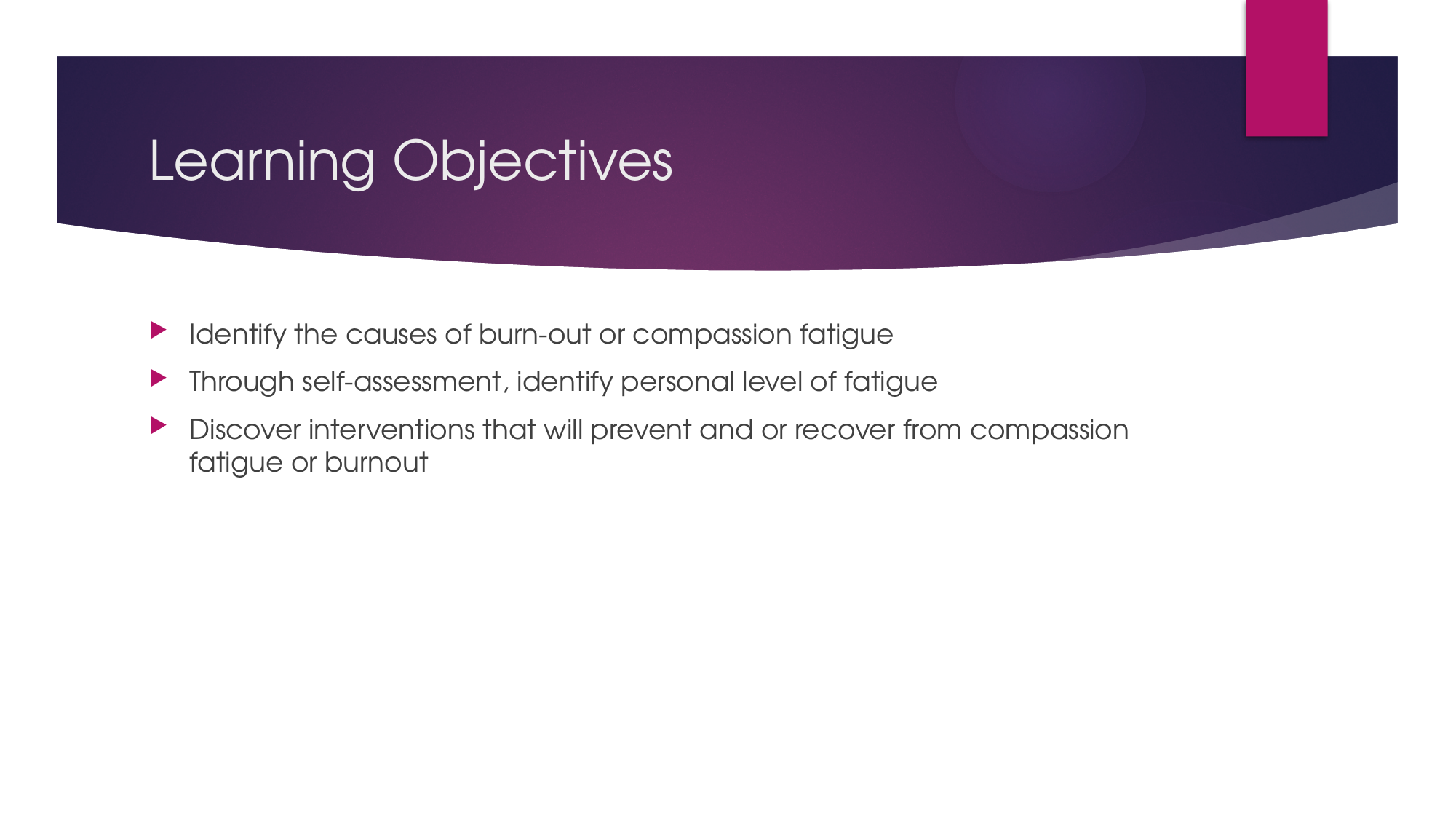

# Learning Objectives
Identify the causes of burn-out or compassion fatigue
Through self-assessment, identify personal level of fatigue
Discover interventions that will prevent and or recover from compassion fatigue or burnout